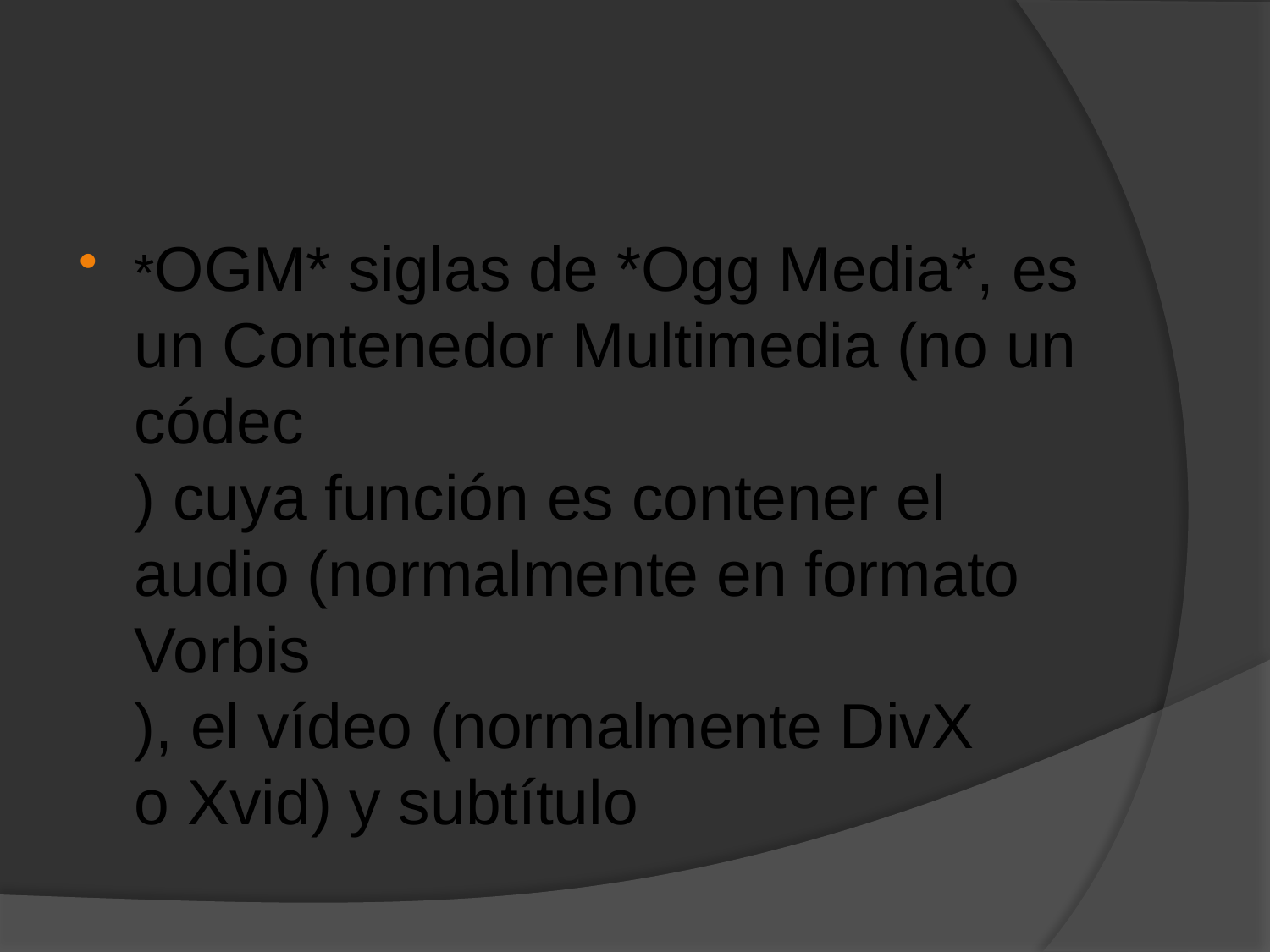

*OGM* siglas de *Ogg Media*, es un Contenedor Multimedia (no un códec
) cuya función es contener el audio (normalmente en formato Vorbis
), el vídeo (normalmente DivX
o Xvid) y subtítulo